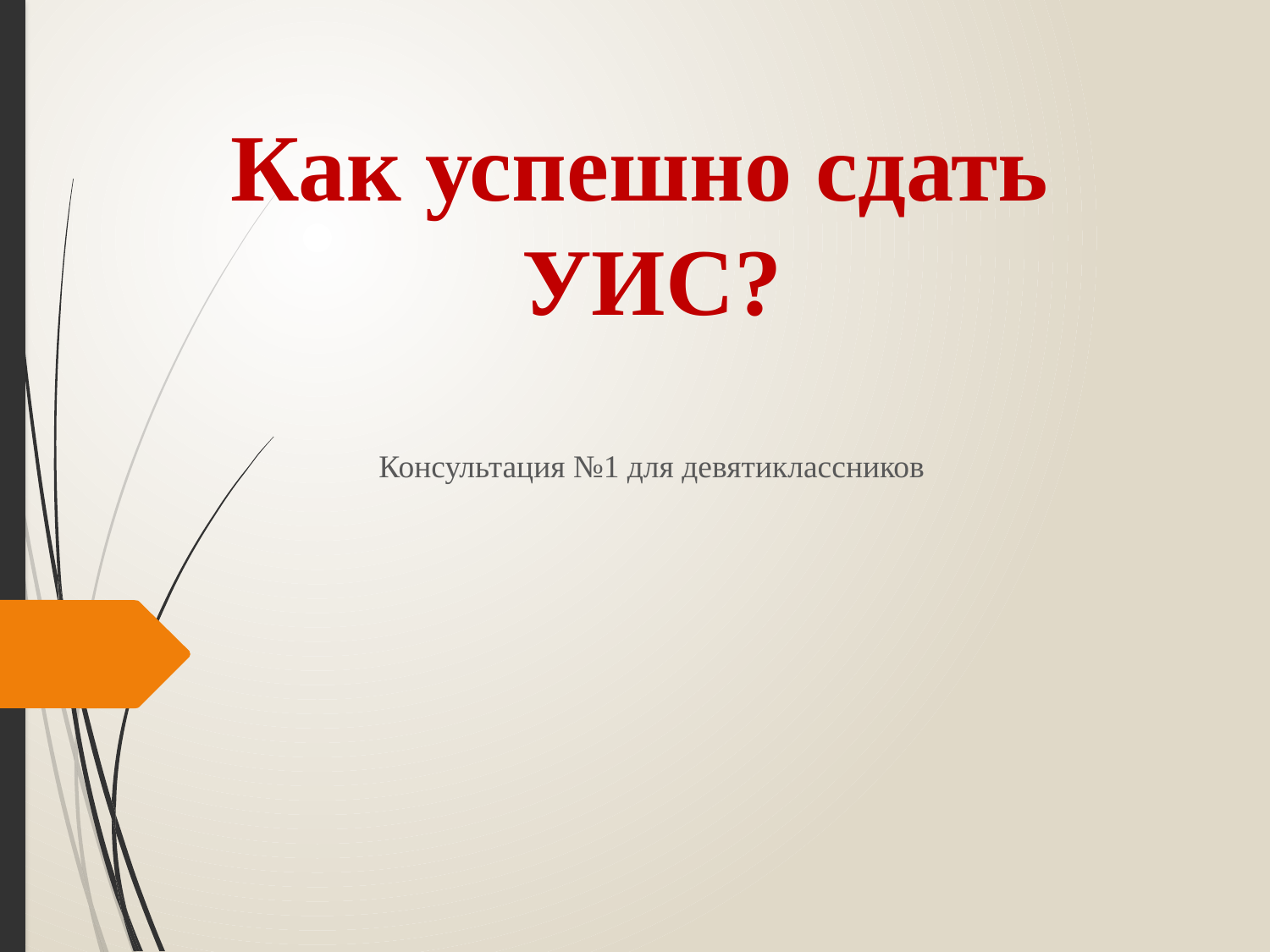

# Как успешно сдать УИС?
Консультация №1 для девятиклассников